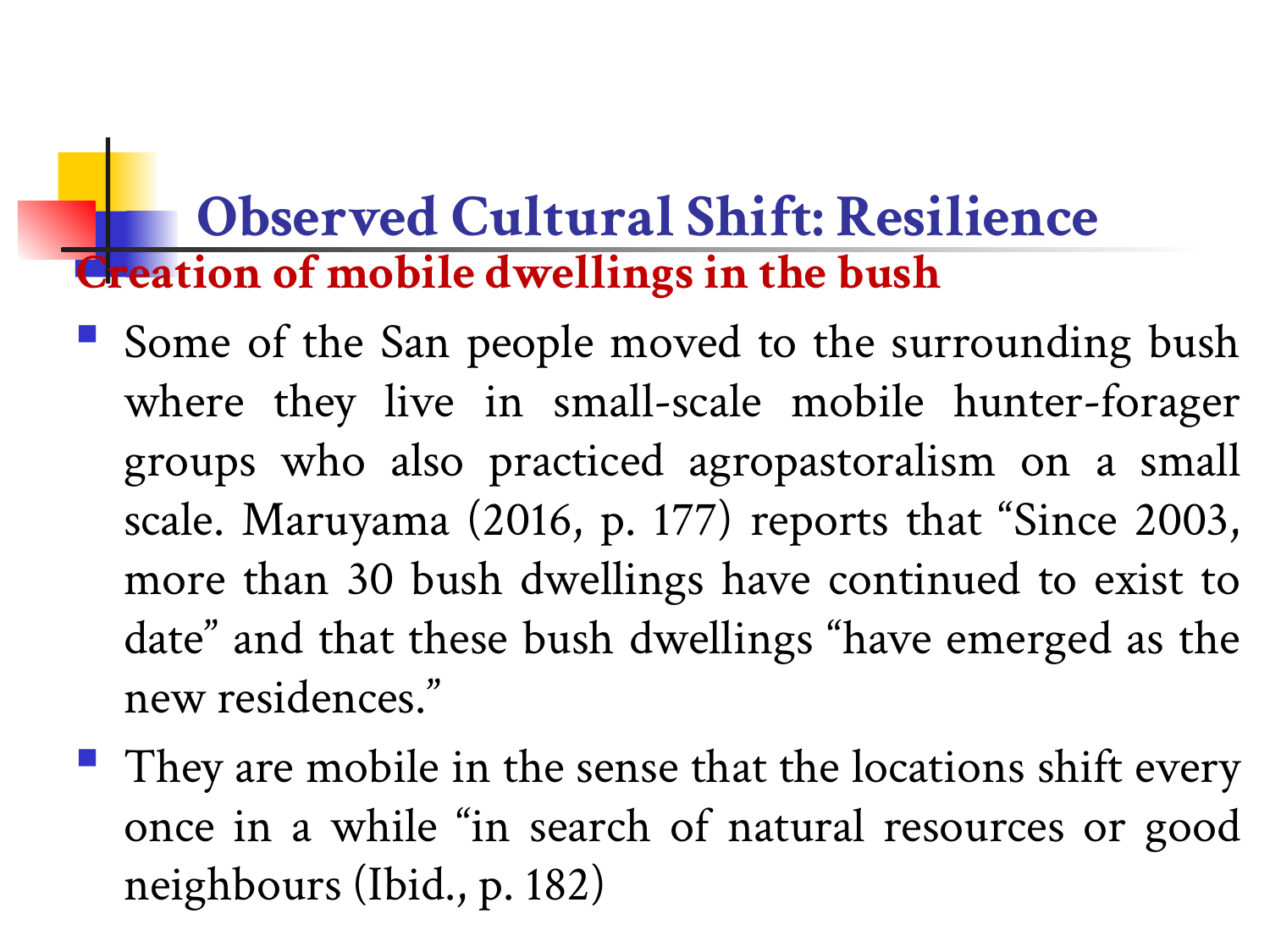

# Observed Cultural Shift: Resilience
Creation of mobile dwellings in the bush
Some of the San people moved to the surrounding bush where they live in small-scale mobile hunter-forager groups who also practiced agropastoralism on a small scale. Maruyama (2016, p. 177) reports that “Since 2003, more than 30 bush dwellings have continued to exist to date” and that these bush dwellings “have emerged as the new residences.”
They are mobile in the sense that the locations shift every once in a while “in search of natural resources or good neighbours (Ibid., p. 182)